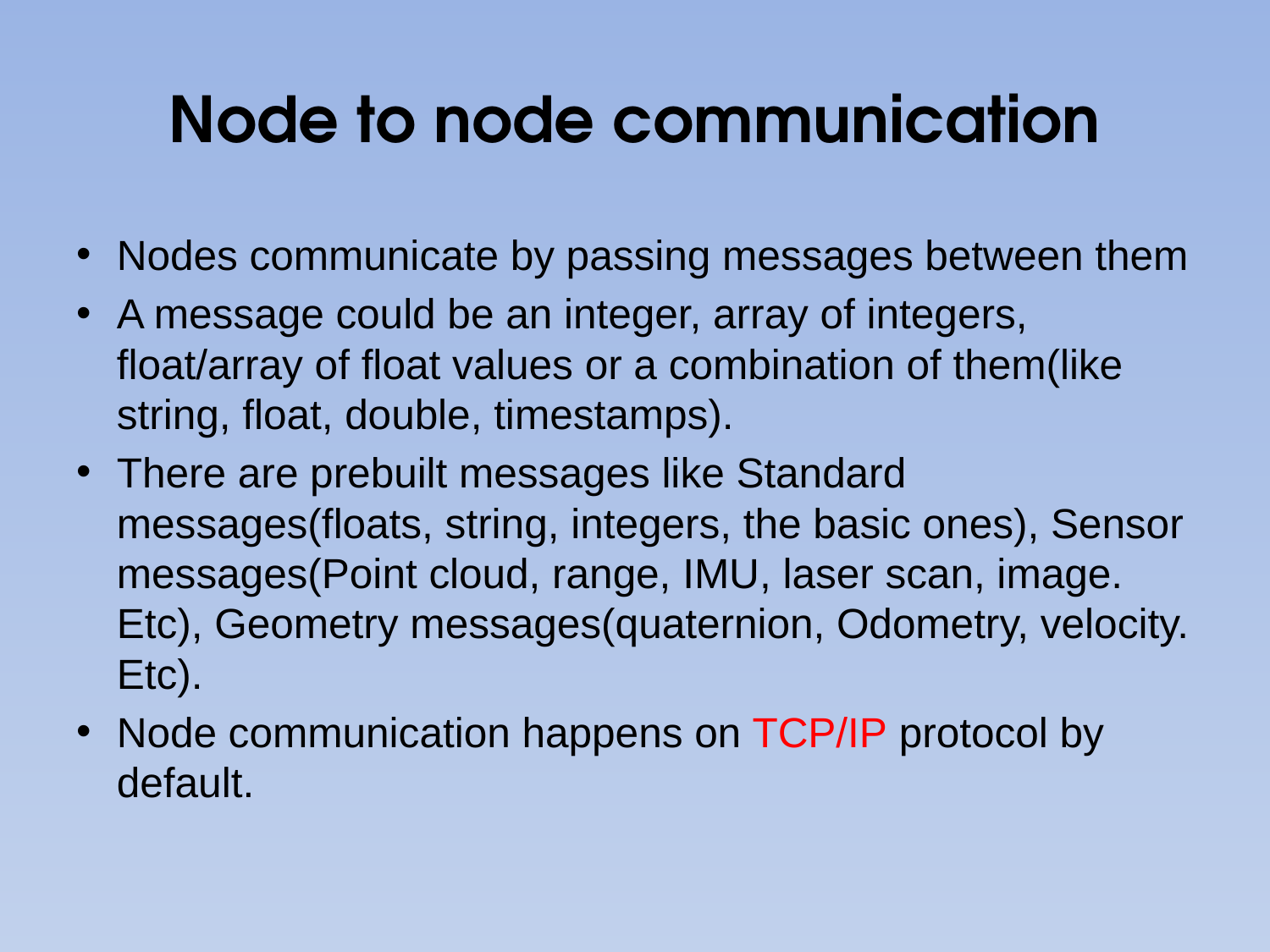

# Node to node communication
Nodes communicate by passing messages between them
A message could be an integer, array of integers, float/array of float values or a combination of them(like string, float, double, timestamps).
There are prebuilt messages like Standard messages(floats, string, integers, the basic ones), Sensor messages(Point cloud, range, IMU, laser scan, image. Etc), Geometry messages(quaternion, Odometry, velocity. Etc).
Node communication happens on TCP/IP protocol by default.